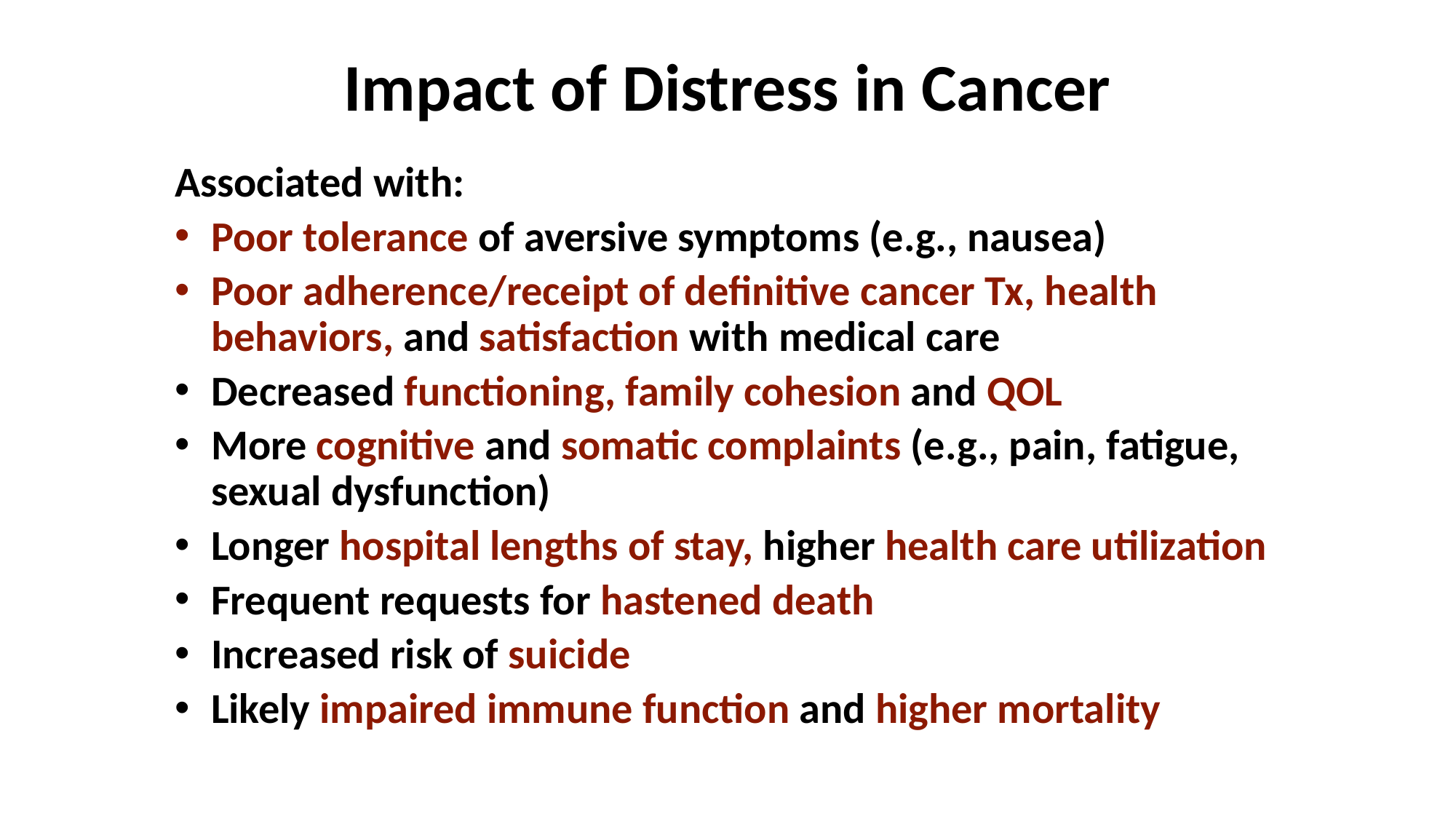

# Impact of Distress in Cancer
Associated with:
Poor tolerance of aversive symptoms (e.g., nausea)
Poor adherence/receipt of definitive cancer Tx, health behaviors, and satisfaction with medical care
Decreased functioning, family cohesion and QOL
More cognitive and somatic complaints (e.g., pain, fatigue, sexual dysfunction)
Longer hospital lengths of stay, higher health care utilization
Frequent requests for hastened death
Increased risk of suicide
Likely impaired immune function and higher mortality